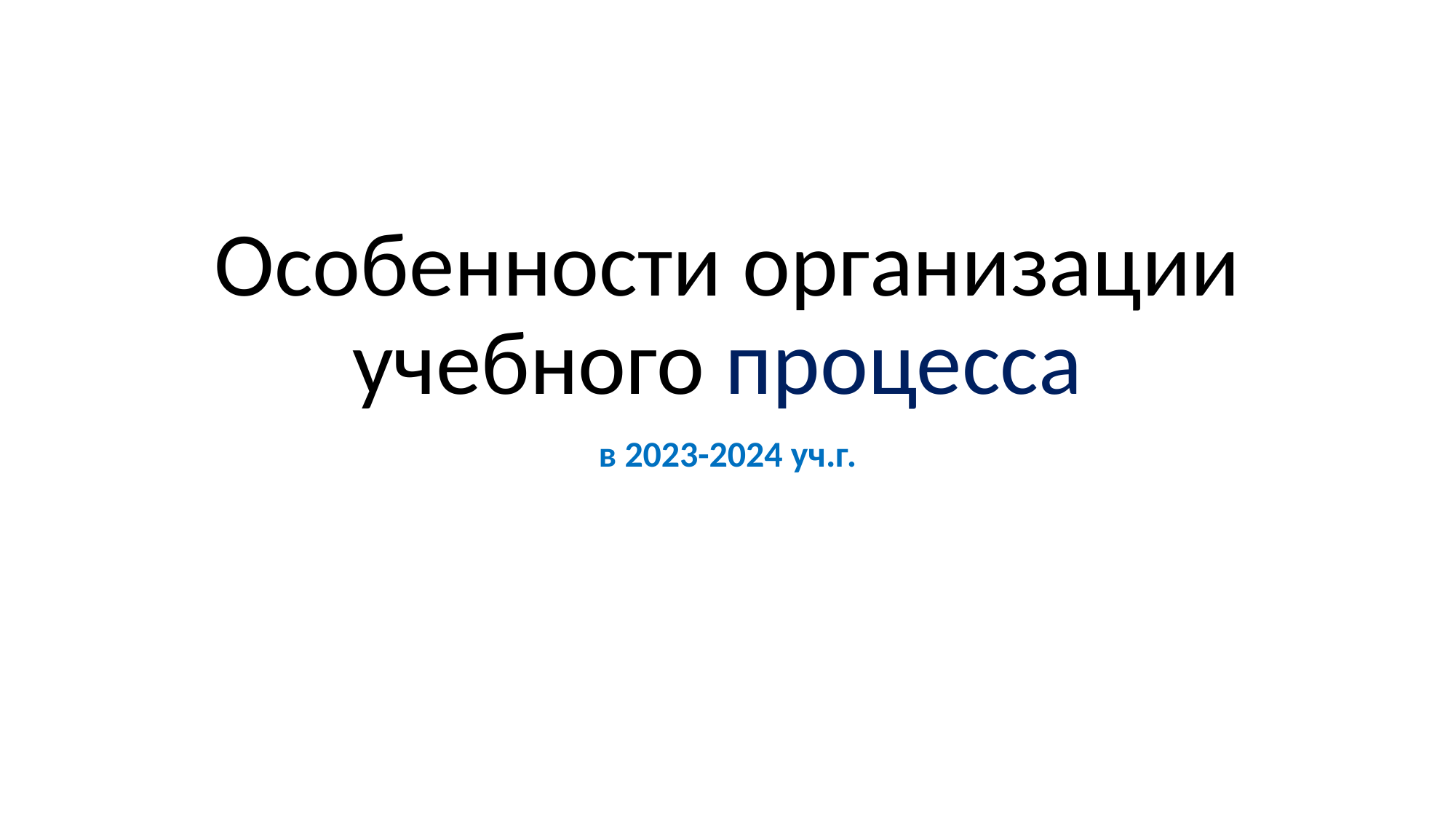

# Особенности организации учебного процесса
в 2023-2024 уч.г.